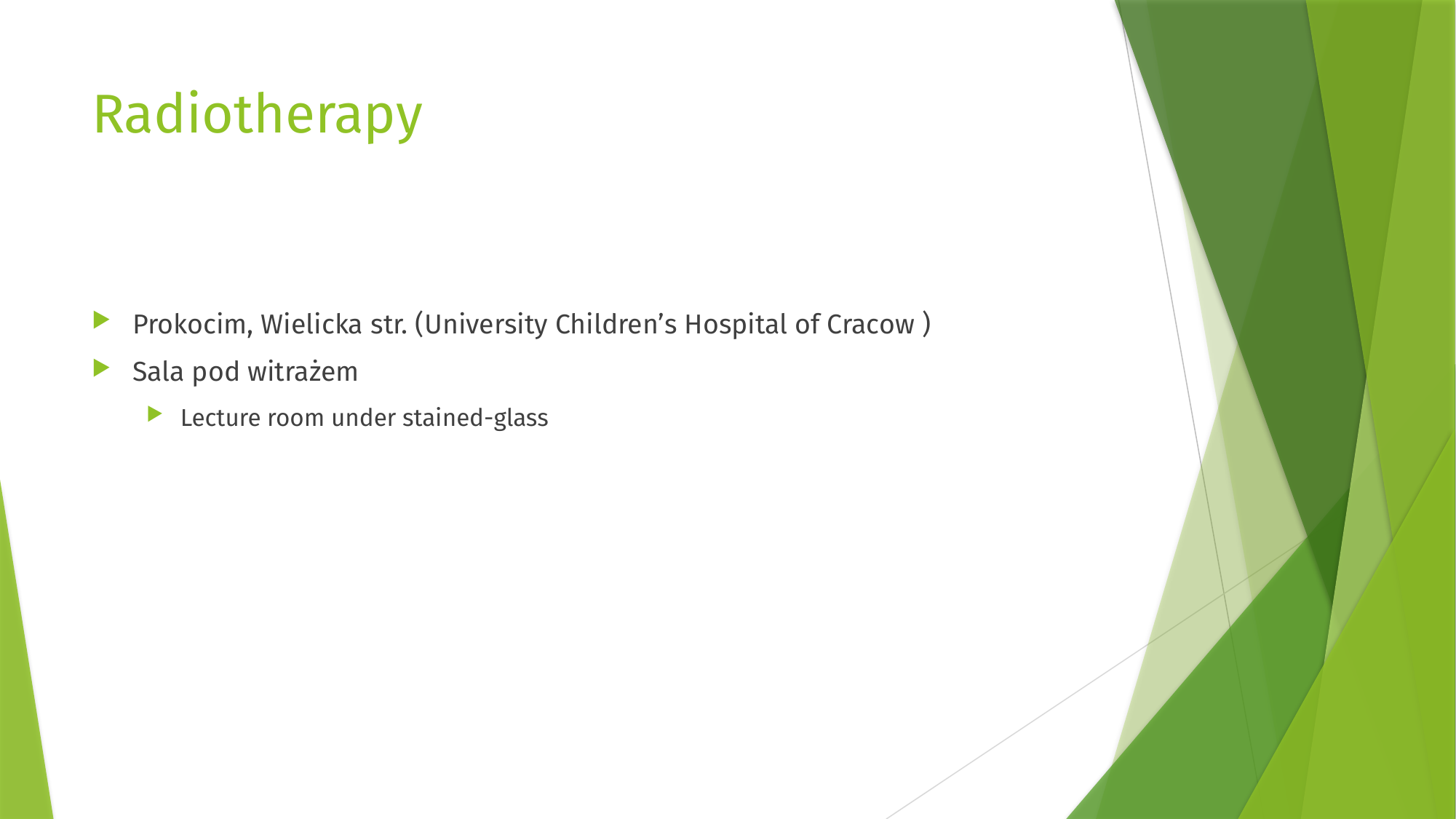

# Radiotherapy
Prokocim, Wielicka str. (University Children’s Hospital of Cracow )
Sala pod witrażem
Lecture room under stained-glass